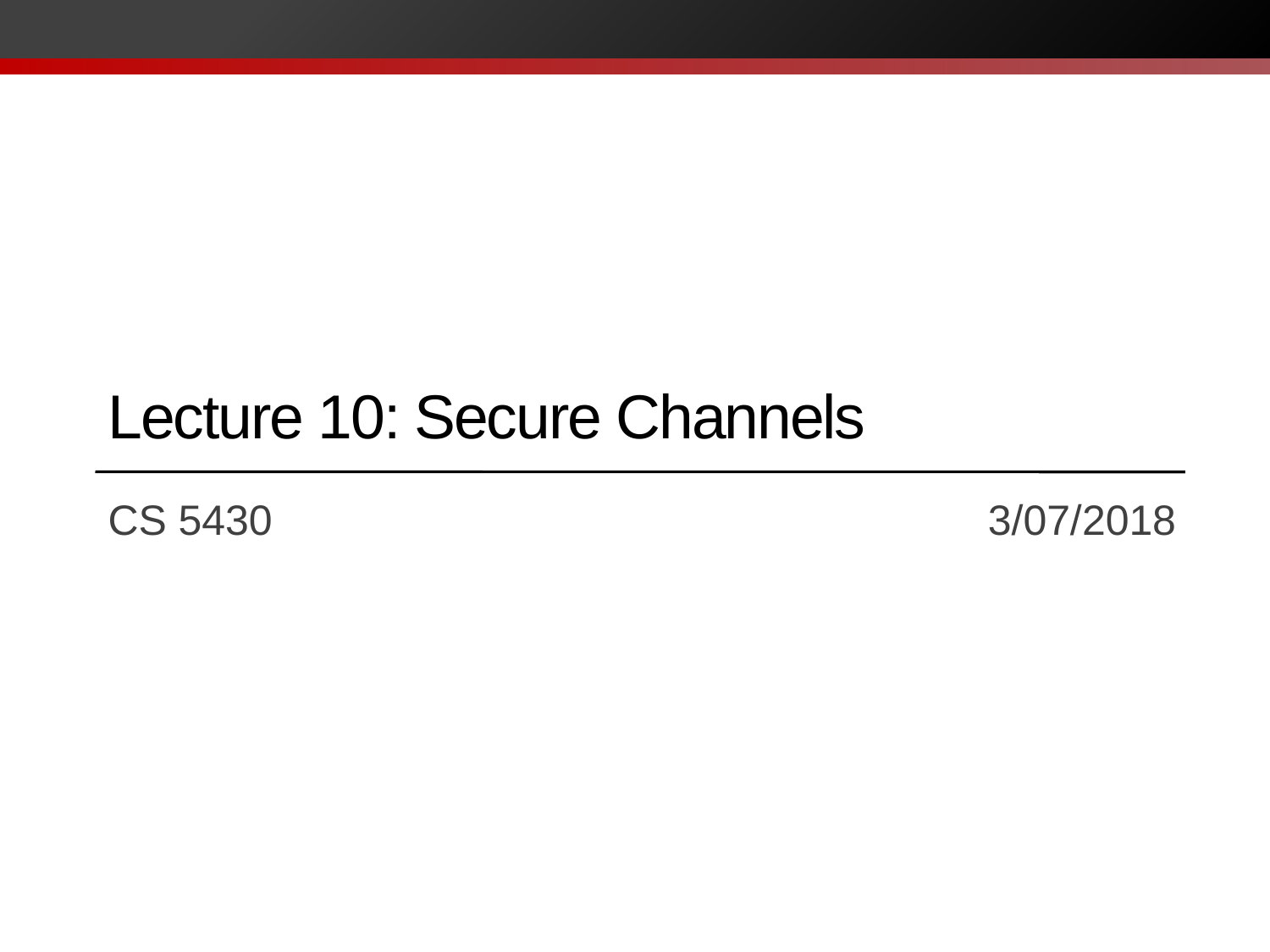

# Lecture 10: Secure Channels
CS 5430		       			          3/07/2018